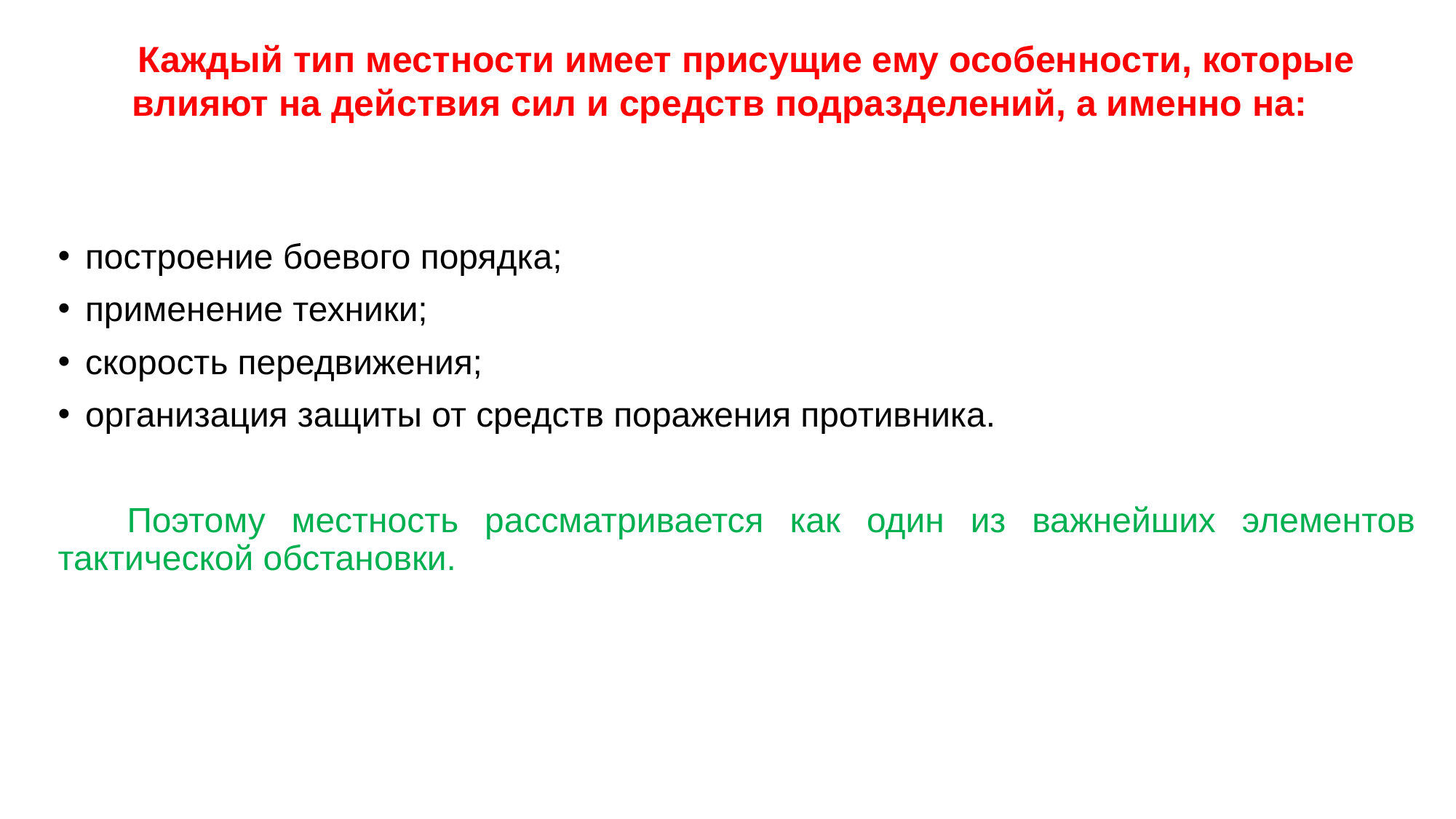

Каждый тип местности имеет присущие ему особенности, которые влияют на действия сил и средств подразделений, а именно на:

построение боевого порядка;
применение техники;
скорость передвижения;
организация защиты от средств поражения противника.

 Поэтому местность рассматривается как один из важнейших элементов тактической обстановки.